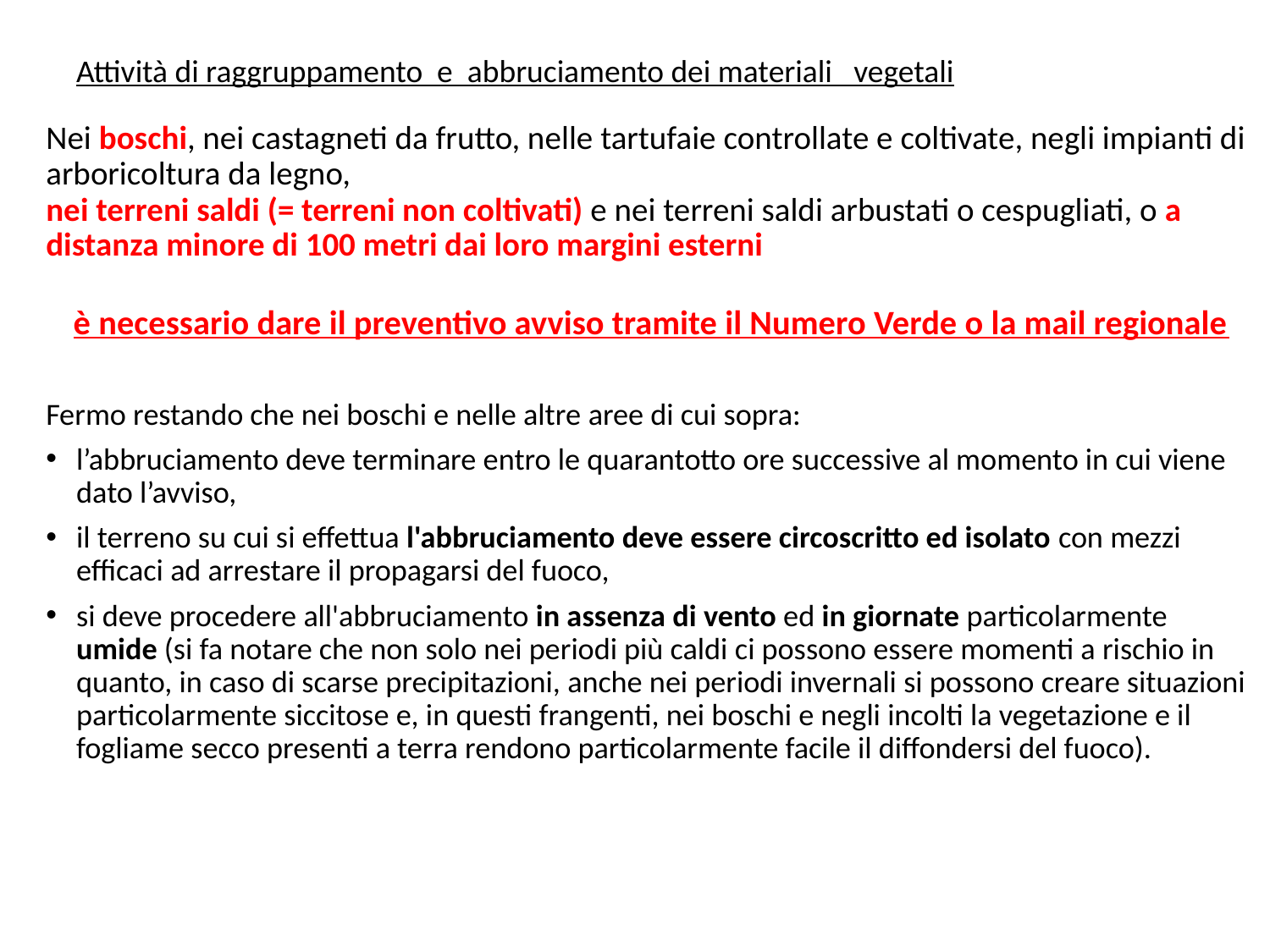

# Attività di raggruppamento  e  abbruciamento dei materiali   vegetali

Nei boschi, nei castagneti da frutto, nelle tartufaie controllate e coltivate, negli impianti di arboricoltura da legno,
nei terreni saldi (= terreni non coltivati) e nei terreni saldi arbustati o cespugliati, o a distanza minore di 100 metri dai loro margini esterni
è necessario dare il preventivo avviso tramite il Numero Verde o la mail regionale

Fermo restando che nei boschi e nelle altre aree di cui sopra:
l’abbruciamento deve terminare entro le quarantotto ore successive al momento in cui viene dato l’avviso,
il terreno su cui si effettua l'abbruciamento deve essere circoscritto ed isolato con mezzi efficaci ad arrestare il propagarsi del fuoco,
si deve procedere all'abbruciamento in assenza di vento ed in giornate particolarmente umide (si fa notare che non solo nei periodi più caldi ci possono essere momenti a rischio in quanto, in caso di scarse precipitazioni, anche nei periodi invernali si possono creare situazioni particolarmente siccitose e, in questi frangenti, nei boschi e negli incolti la vegetazione e il fogliame secco presenti a terra rendono particolarmente facile il diffondersi del fuoco).